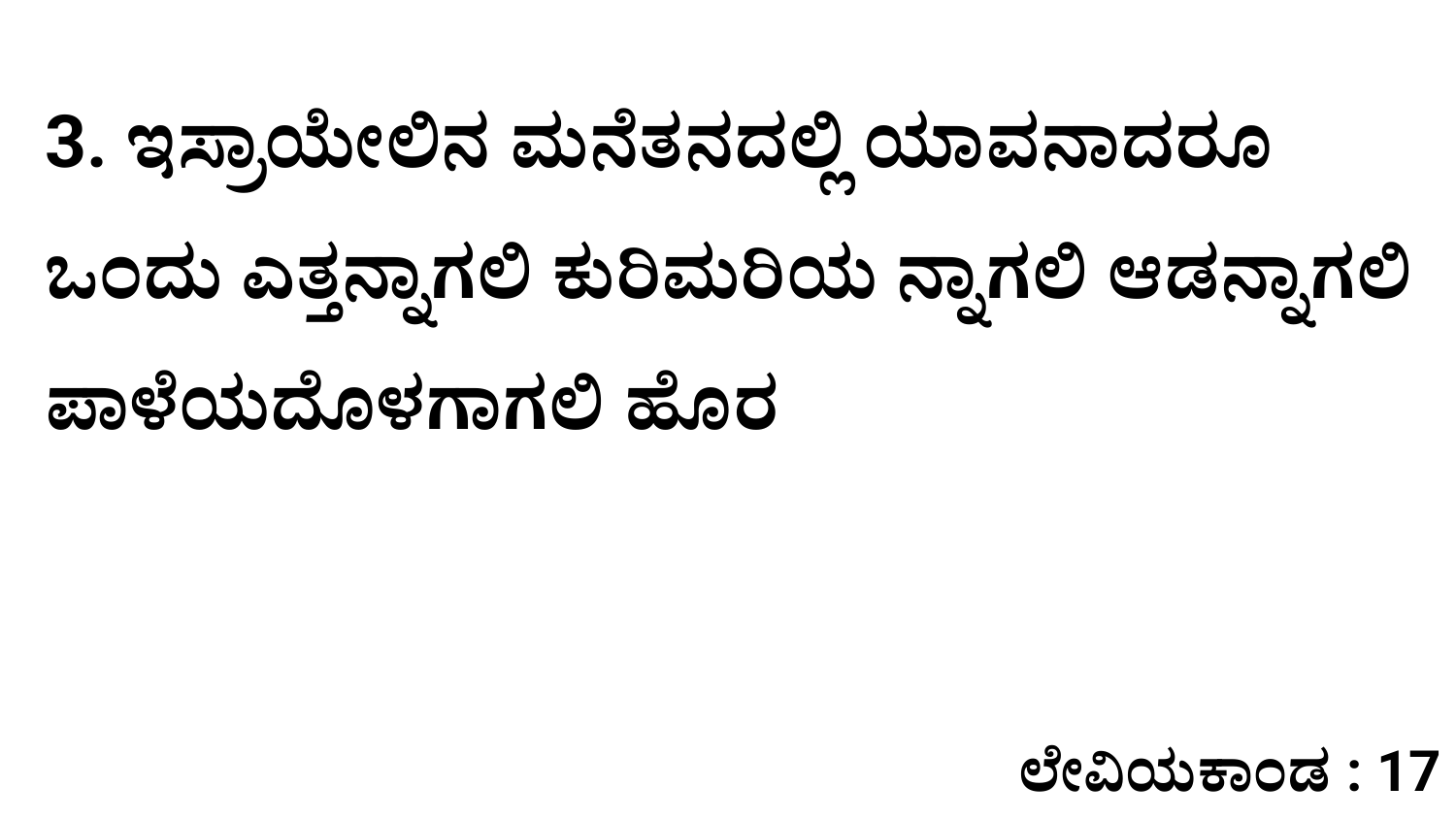

3. ಇಸ್ರಾಯೇಲಿನ ಮನೆತನದಲ್ಲಿ ಯಾವನಾದರೂ ಒಂದು ಎತ್ತನ್ನಾಗಲಿ ಕುರಿಮರಿಯ ನ್ನಾಗಲಿ ಆಡನ್ನಾಗಲಿ ಪಾಳೆಯದೊಳಗಾಗಲಿ ಹೊರ
ಲೇವಿಯಕಾಂಡ : 17